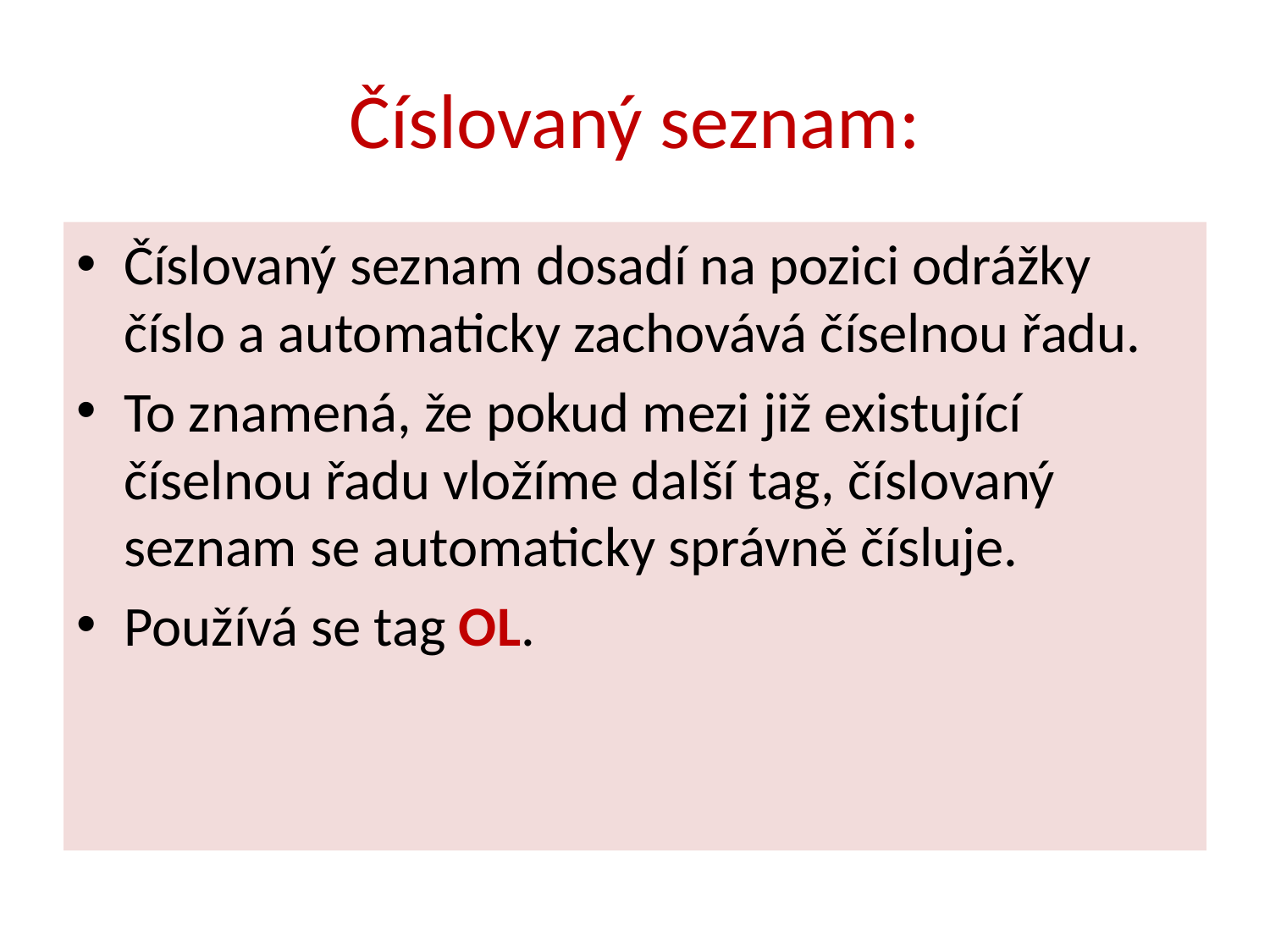

# Číslovaný seznam:
Číslovaný seznam dosadí na pozici odrážky číslo a automaticky zachovává číselnou řadu.
To znamená, že pokud mezi již existující číselnou řadu vložíme další tag, číslovaný seznam se automaticky správně čísluje.
Používá se tag OL.